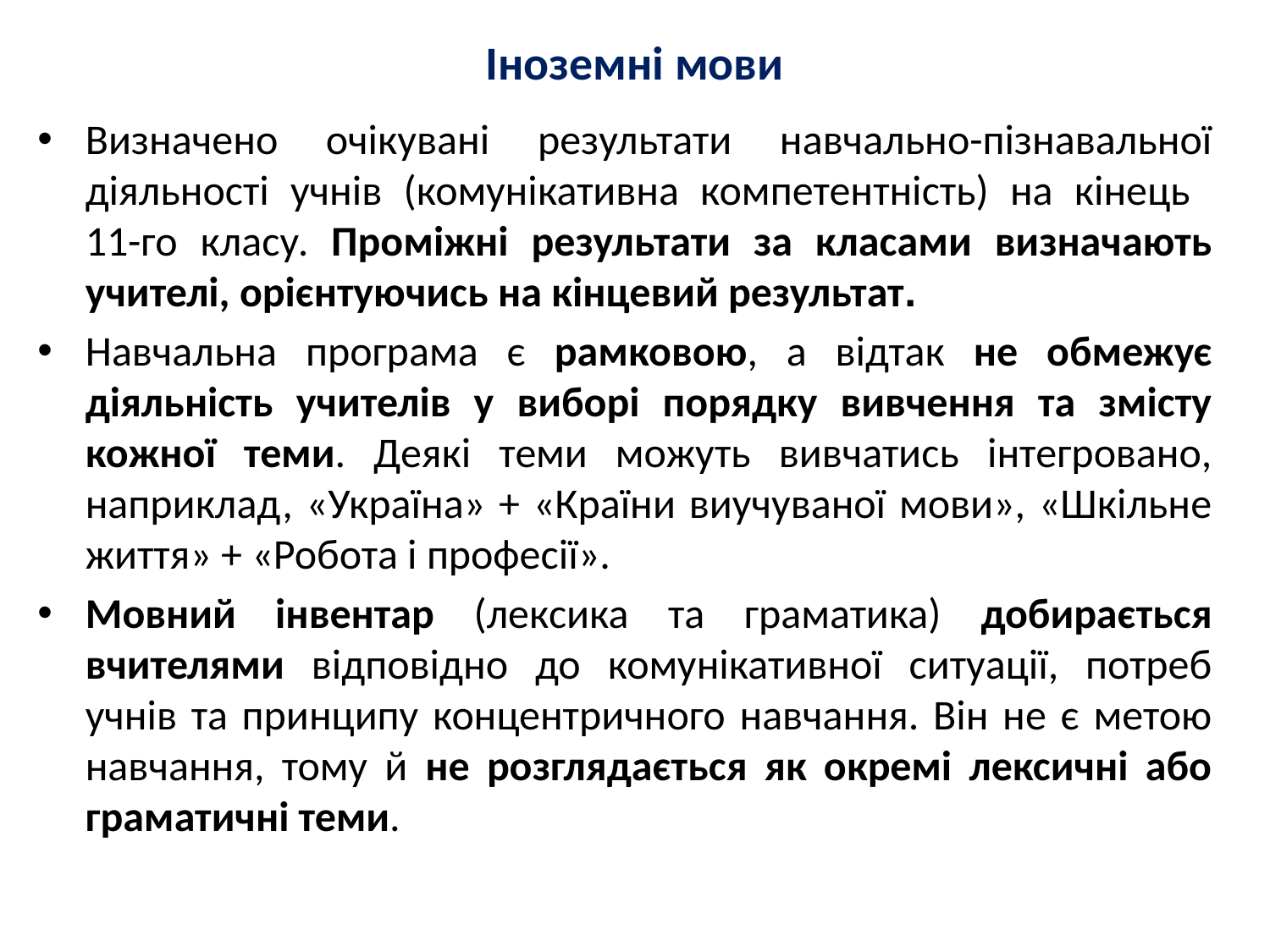

# Іноземні мови
Визначено очікувані результати навчально-пізнавальної діяльності учнів (комунікативна компетентність) на кінець
11-го класу. Проміжні результати за класами визначають учителі, орієнтуючись на кінцевий результат.
Навчальна програма є рамковою, а відтак не обмежує діяльність учителів у виборі порядку вивчення та змісту кожної теми. Деякі теми можуть вивчатись інтегровано, наприклад, «Україна» + «Країни виучуваної мови», «Шкільне життя» + «Робота і професії».
Мовний інвентар (лексика та граматика) добирається вчителями відповідно до комунікативної ситуації, потреб учнів та принципу концентричного навчання. Він не є метою навчання, тому й не розглядається як окремі лексичні або граматичні теми.